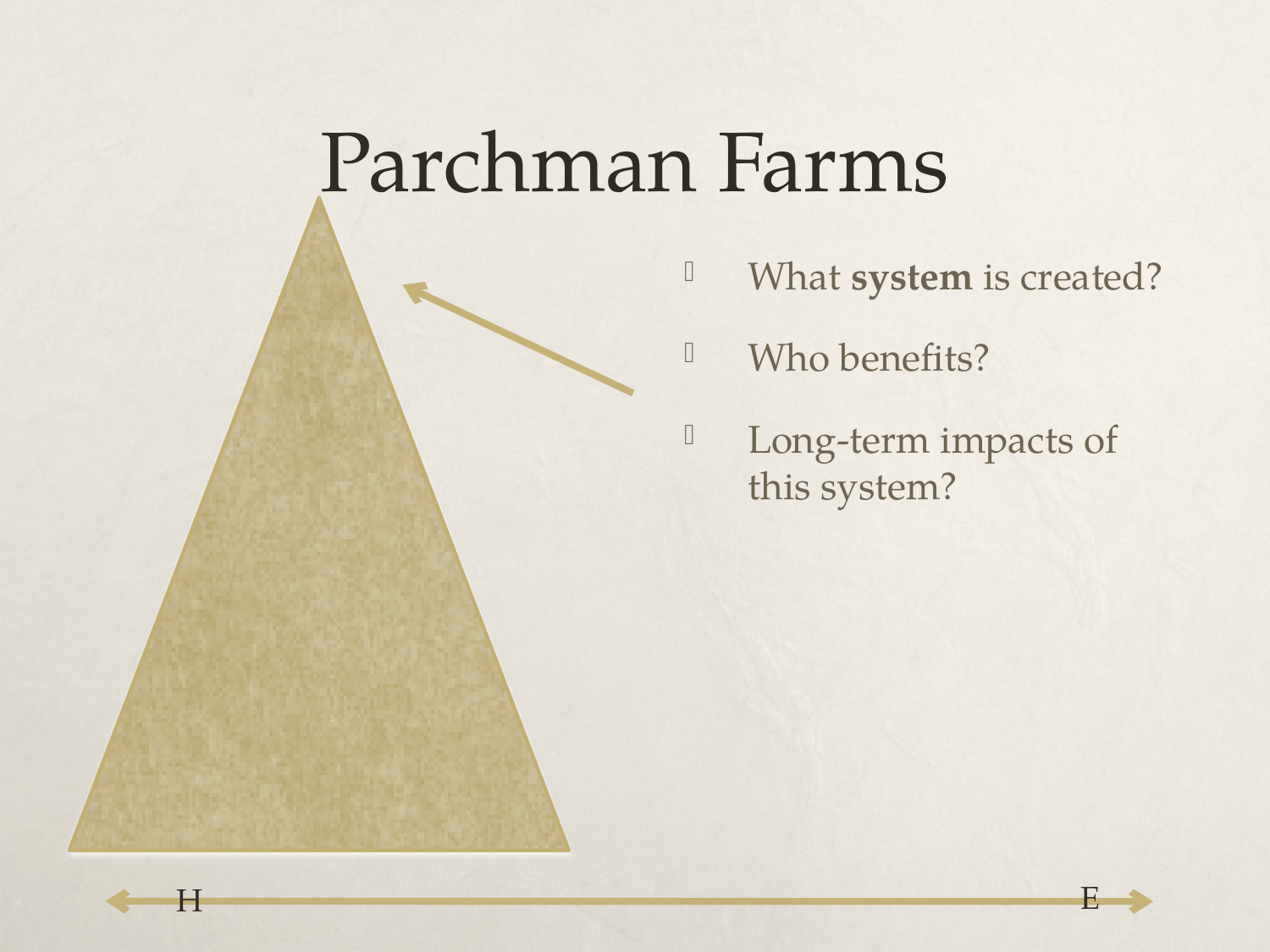

# Parchman Farms

What system is created?
Who benefits?
Long-term impacts of this system?
E
H